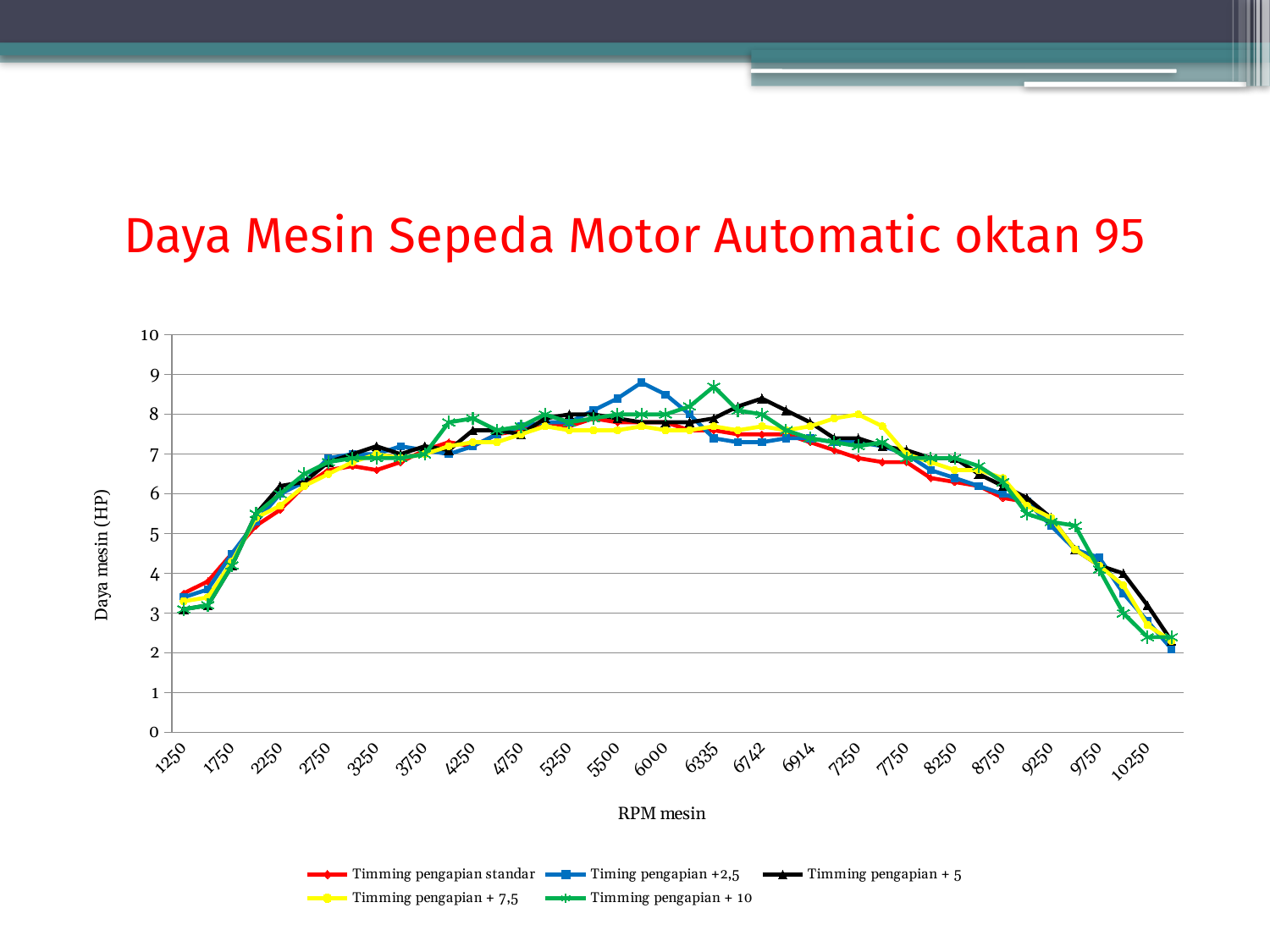

# Daya Mesin Sepeda Motor Automatic oktan 95

### Chart

| Category | Timming pengapian standar | Timing pengapian +2,5 | Timming pengapian + 5 | Timming pengapian + 7,5 | Timming pengapian + 10 |
|---|---|---|---|---|---|
| 1250 | 3.5 | 3.4 | 3.1 | 3.3 | 3.1 |
| 1500 | 3.8 | 3.6 | 3.2 | 3.4 | 3.2 |
| 1750 | 4.5 | 4.5 | 4.2 | 4.3 | 4.2 |
| 2000 | 5.2 | 5.3 | 5.5 | 5.4 | 5.5 |
| 2250 | 5.6 | 6.0 | 6.2 | 5.7 | 6.0 |
| 2500 | 6.2 | 6.3 | 6.3 | 6.2 | 6.5 |
| 2750 | 6.6 | 6.9 | 6.8 | 6.5 | 6.8 |
| 3000 | 6.7 | 7.0 | 7.0 | 6.8 | 6.9 |
| 3250 | 6.6 | 7.0 | 7.2 | 7.0 | 6.9 |
| 3500 | 6.8 | 7.2 | 7.0 | 6.9 | 6.9 |
| 3750 | 7.1 | 7.1 | 7.2 | 7.0 | 7.0 |
| 4000 | 7.3 | 7.0 | 7.1 | 7.2 | 7.8 |
| 4250 | 7.2 | 7.2 | 7.6 | 7.3 | 7.9 |
| 4500 | 7.5 | 7.5 | 7.6 | 7.3 | 7.6 |
| 4750 | 7.6 | 7.7 | 7.5 | 7.5 | 7.7 |
| 5000 | 7.8 | 7.8 | 7.9 | 7.7 | 8.0 |
| 5250 | 7.7 | 7.8 | 8.0 | 7.6 | 7.8 |
| 5341 | 7.9 | 8.1 | 8.0 | 7.6 | 7.9 |
| 5500 | 7.8 | 8.4 | 7.9 | 7.6 | 8.0 |
| 5502 | 7.8 | 8.8 | 7.8 | 7.7 | 8.0 |
| 6000 | 7.8 | 8.5 | 7.8 | 7.6 | 8.0 |
| 6250 | 7.6 | 8.0 | 7.8 | 7.6 | 8.2 |
| 6335 | 7.6 | 7.4 | 7.9 | 7.7 | 8.7 |
| 6500 | 7.5 | 7.3 | 8.2 | 7.6 | 8.1 |
| 6742 | 7.5 | 7.3 | 8.4 | 7.7 | 8.0 |
| 6750 | 7.5 | 7.4 | 8.1 | 7.6 | 7.6 |
| 6914 | 7.3 | 7.4 | 7.8 | 7.7 | 7.4 |
| 7000 | 7.1 | 7.3 | 7.4 | 7.9 | 7.3 |
| 7250 | 6.9 | 7.3 | 7.4 | 8.0 | 7.2 |
| 7500 | 6.8 | 7.2 | 7.2 | 7.7 | 7.3 |
| 7750 | 6.8 | 7.0 | 7.1 | 7.0 | 6.9 |
| 8000 | 6.4 | 6.6 | 6.9 | 6.8 | 6.9 |
| 8250 | 6.3 | 6.4 | 6.9 | 6.6 | 6.9 |
| 8500 | 6.2 | 6.2 | 6.5 | 6.6 | 6.7 |
| 8750 | 5.9 | 6.0 | 6.2 | 6.4 | 6.3 |
| 9000 | 5.8 | 5.8 | 5.9 | 5.7 | 5.5 |
| 9250 | None | 5.2 | 5.4 | 5.4 | 5.3 |
| 9500 | None | 4.6 | 4.6 | 4.6 | 5.2 |
| 9750 | None | 4.4 | 4.2 | 4.2 | 4.1 |
| 10000 | None | 3.5 | 4.0 | 3.7 | 3.0 |
| 10250 | None | 2.8 | 3.2 | 2.7 | 2.4 |
| 10500 | None | 2.1 | 2.3 | 2.3 | 2.4 |